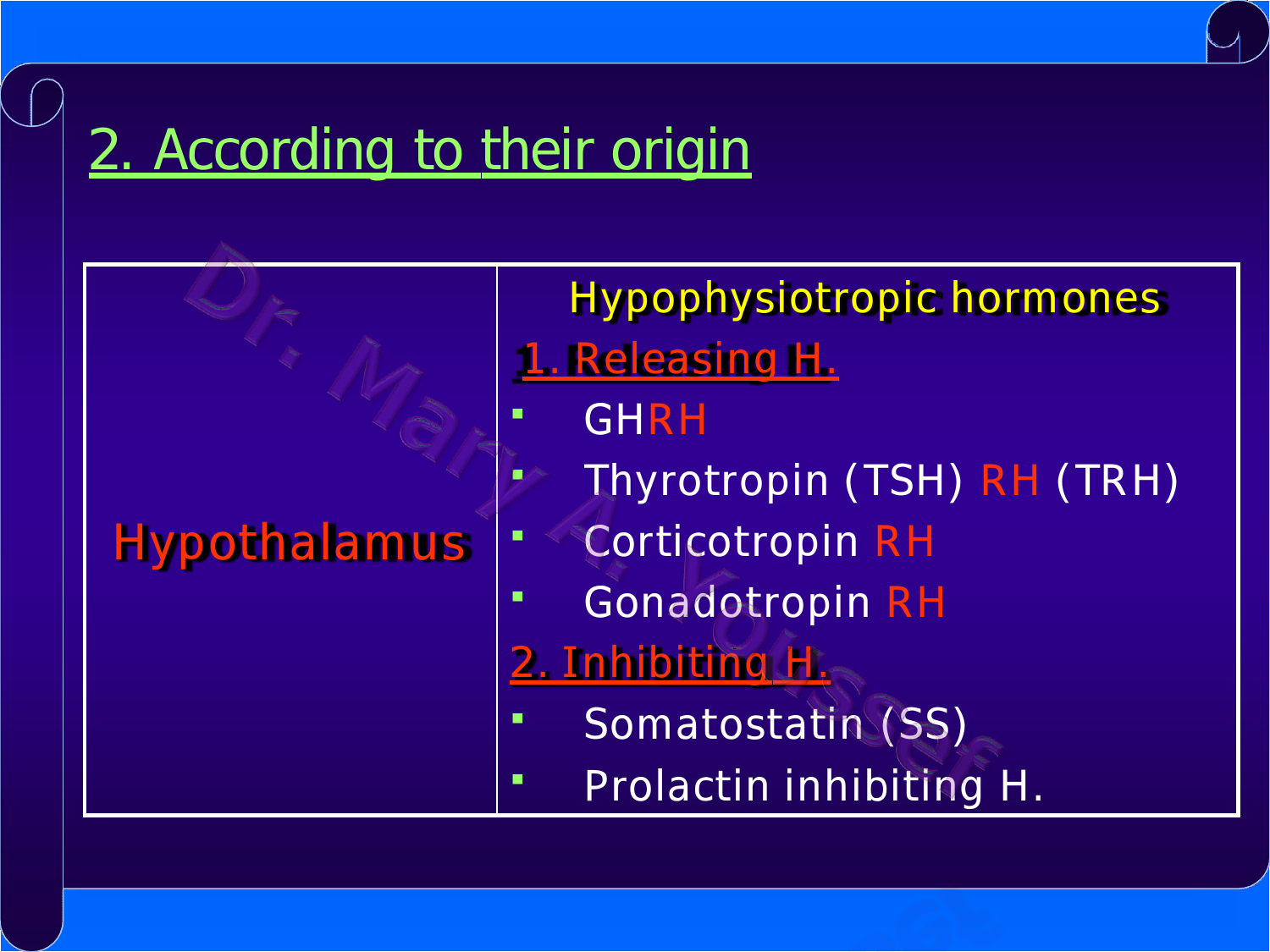

# 2. According to their origin

Hypophysiotropic hormones  1. Releasing H.

GHRH
Thyrotropin (TSH) RH (TRH)
Corticotropin RH
Gonadotropin RH

Hypothalamus

2. Inhibiting H.
Somatostatin (SS)
Prolactin inhibiting H.